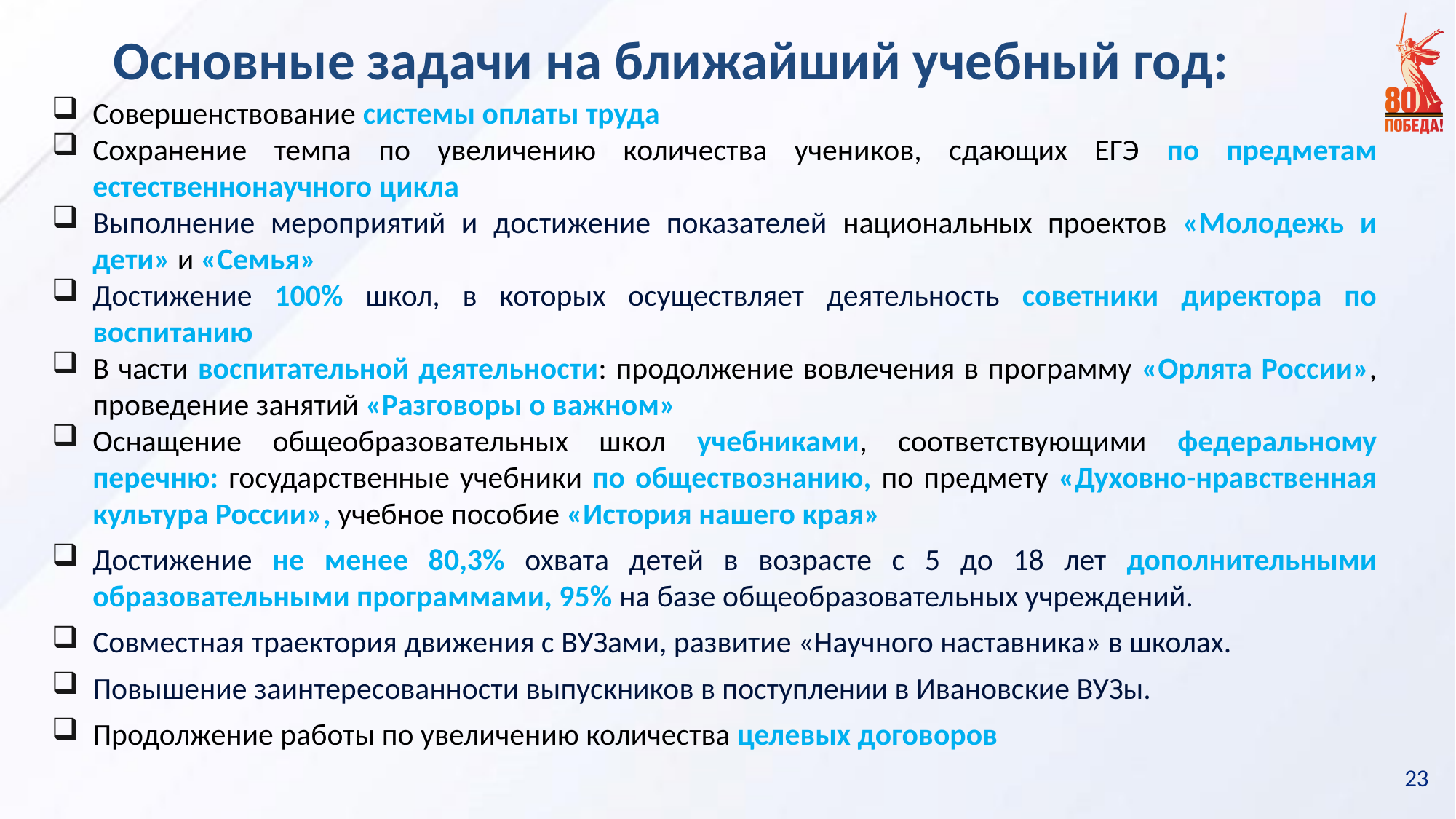

Основные задачи на ближайший учебный год:
Совершенствование системы оплаты труда
Сохранение темпа по увеличению количества учеников, сдающих ЕГЭ по предметам естественнонаучного цикла
Выполнение мероприятий и достижение показателей национальных проектов «Молодежь и дети» и «Семья»
Достижение 100% школ, в которых осуществляет деятельность советники директора по воспитанию
В части воспитательной деятельности: продолжение вовлечения в программу «Орлята России», проведение занятий «Разговоры о важном»
Оснащение общеобразовательных школ учебниками, соответствующими федеральному перечню: государственные учебники по обществознанию, по предмету «Духовно-нравственная культура России», учебное пособие «История нашего края»
Достижение не менее 80,3% охвата детей в возрасте с 5 до 18 лет дополнительными образовательными программами, 95% на базе общеобразовательных учреждений.
Совместная траектория движения с ВУЗами, развитие «Научного наставника» в школах.
Повышение заинтересованности выпускников в поступлении в Ивановские ВУЗы.
Продолжение работы по увеличению количества целевых договоров
23